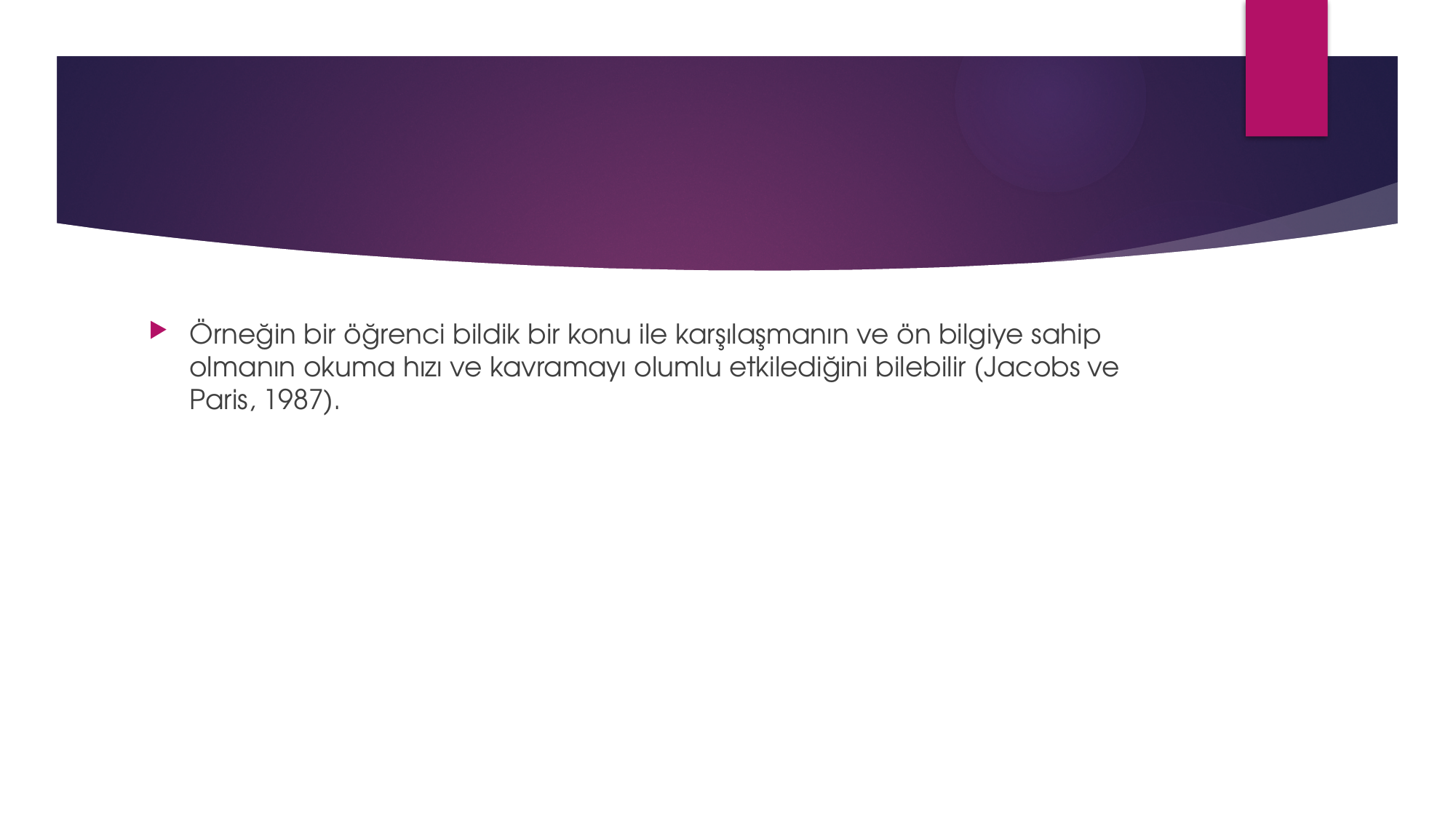

#
Örneğin bir öğrenci bildik bir konu ile karşılaşmanın ve ön bilgiye sahip olmanın okuma hızı ve kavramayı olumlu etkilediğini bilebilir (Jacobs ve Paris, 1987).